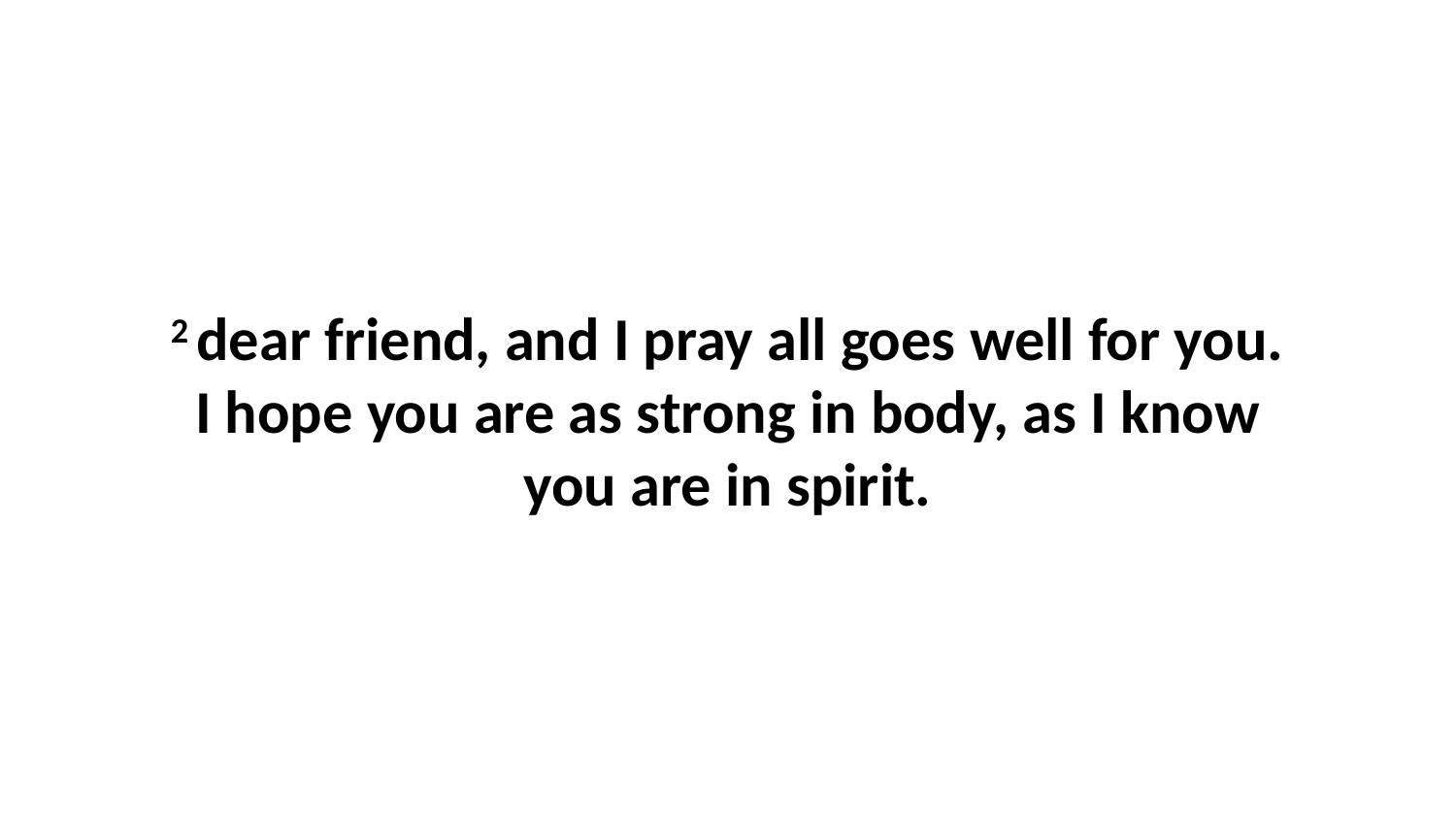

2 dear friend, and I pray all goes well for you. I hope you are as strong in body, as I know you are in spirit.